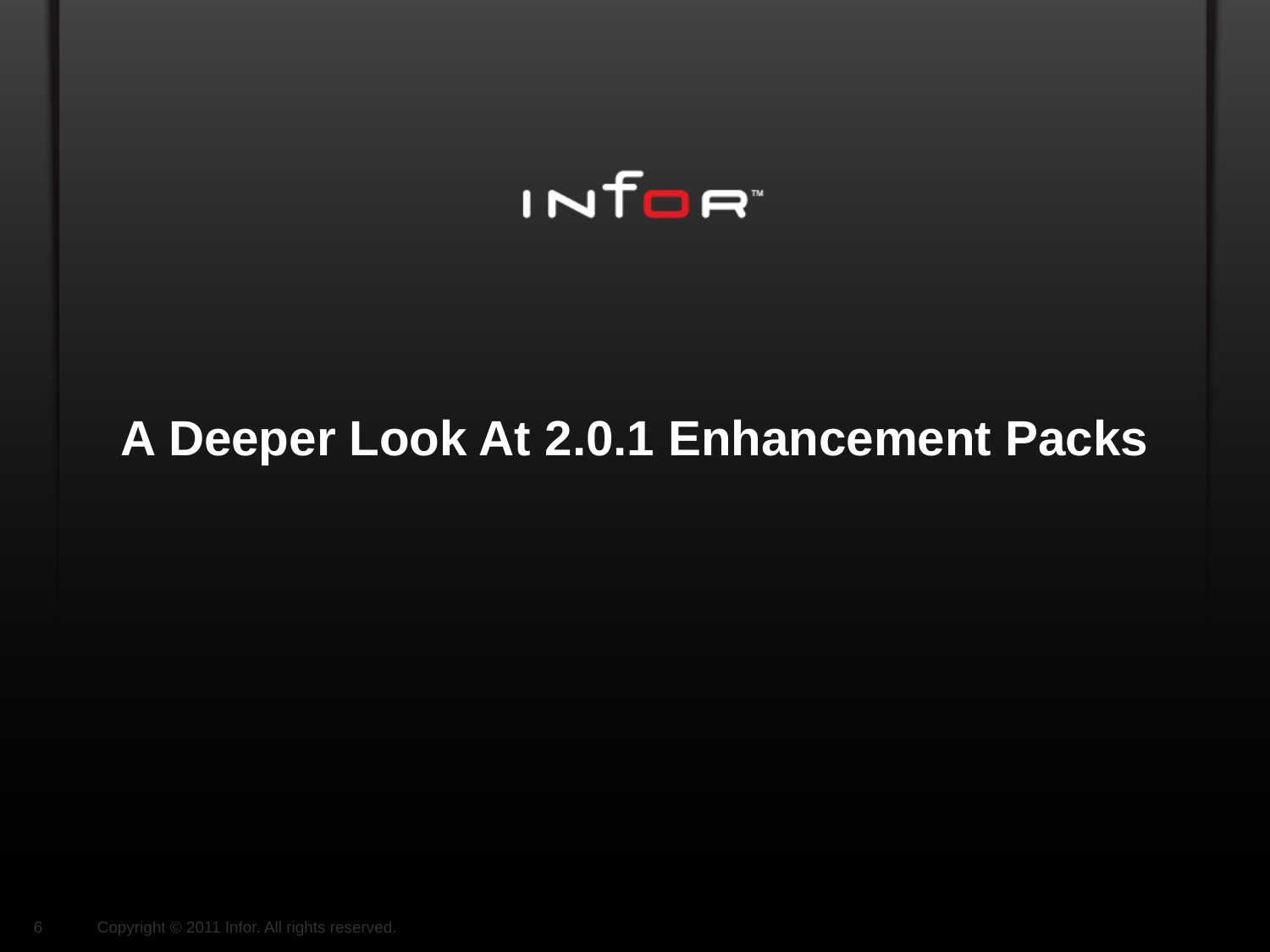

# A Deeper Look At 2.0.1 Enhancement Packs
6
Copyright © 2011 Infor. All rights reserved.